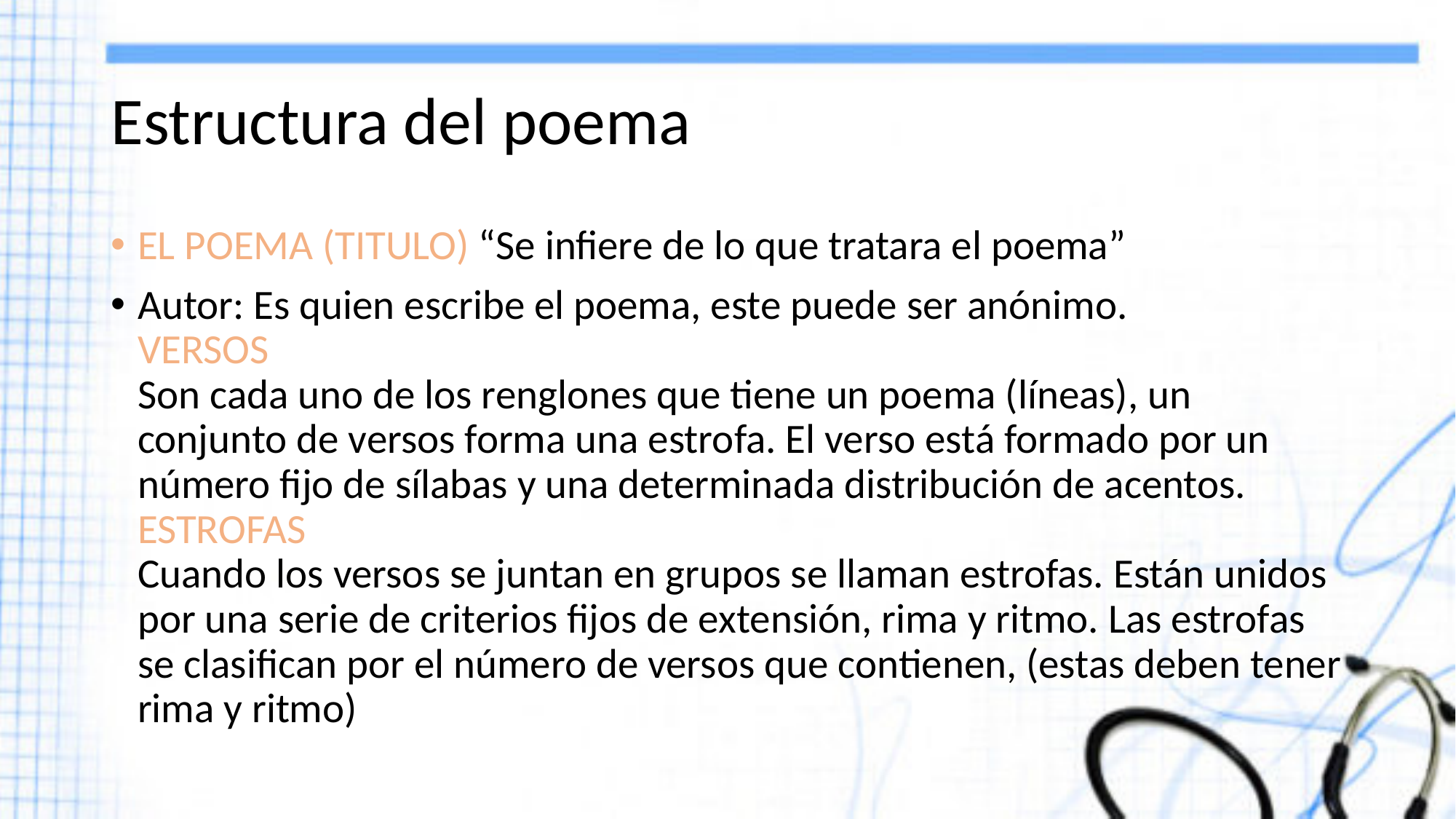

# Estructura del poema
EL POEMA (TITULO) “Se infiere de lo que tratara el poema”
Autor: Es quien escribe el poema, este puede ser anónimo.
VERSOS
Son cada uno de los renglones que tiene un poema (líneas), un conjunto de versos forma una estrofa. El verso está formado por un número fijo de sílabas y una determinada distribución de acentos. 
ESTROFAS
Cuando los versos se juntan en grupos se llaman estrofas. Están unidos por una serie de criterios fijos de extensión, rima y ritmo. Las estrofas se clasifican por el número de versos que contienen, (estas deben tener rima y ritmo)